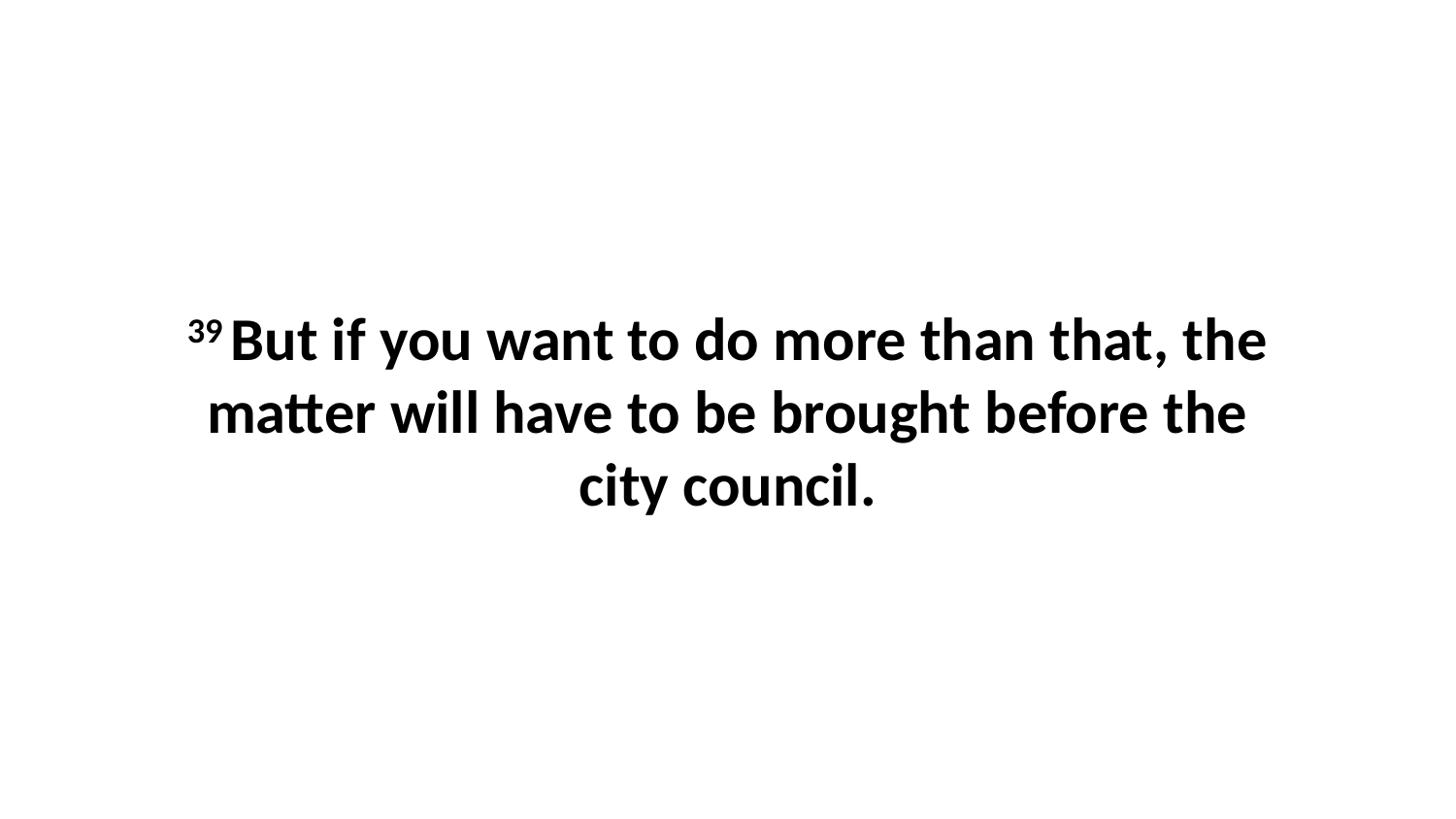

39 But if you want to do more than that, the matter will have to be brought before the city council.